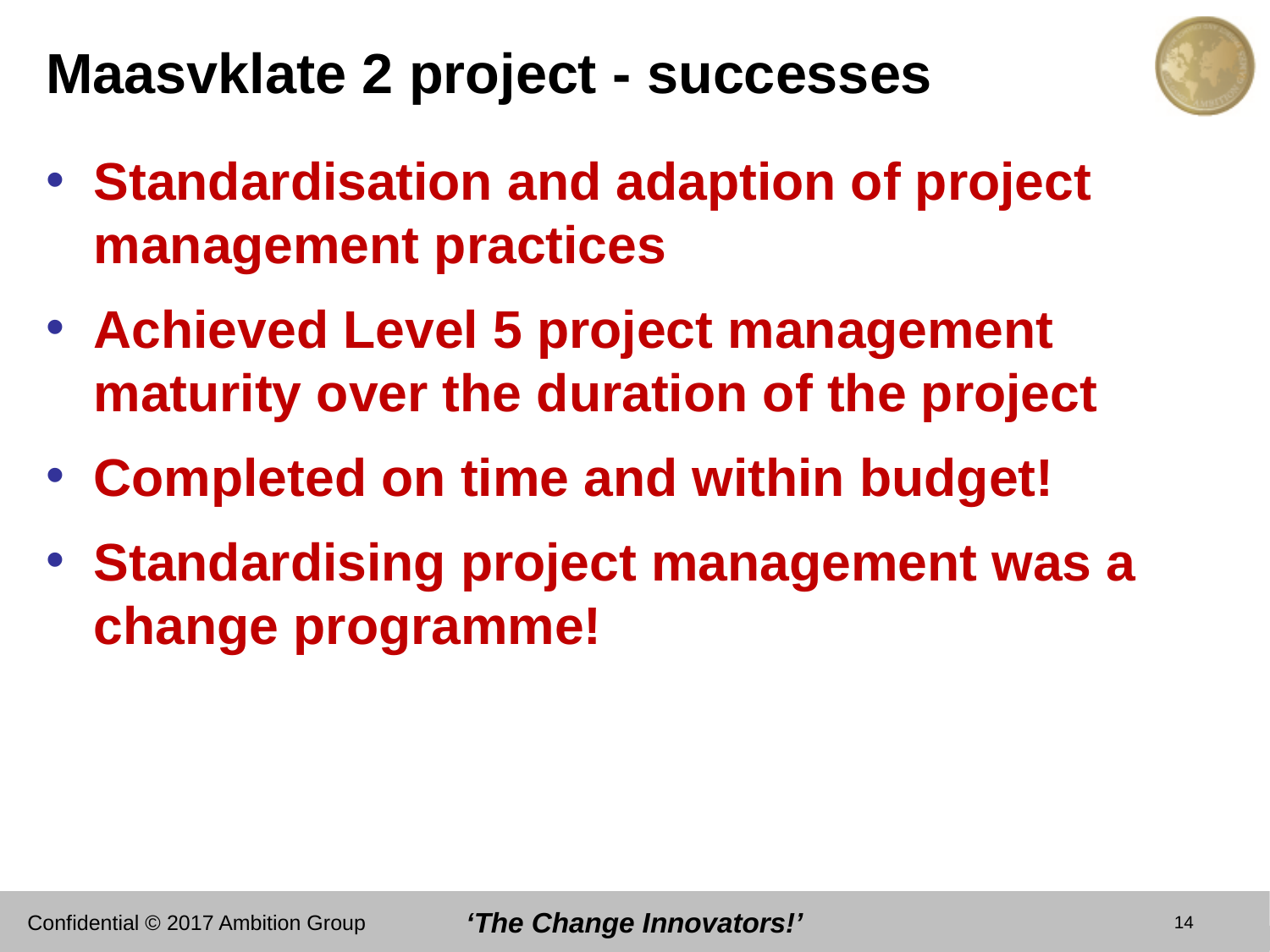

# Maasvklate 2 project - successes
Standardisation and adaption of project management practices
Achieved Level 5 project management maturity over the duration of the project
Completed on time and within budget!
Standardising project management was a change programme!

14